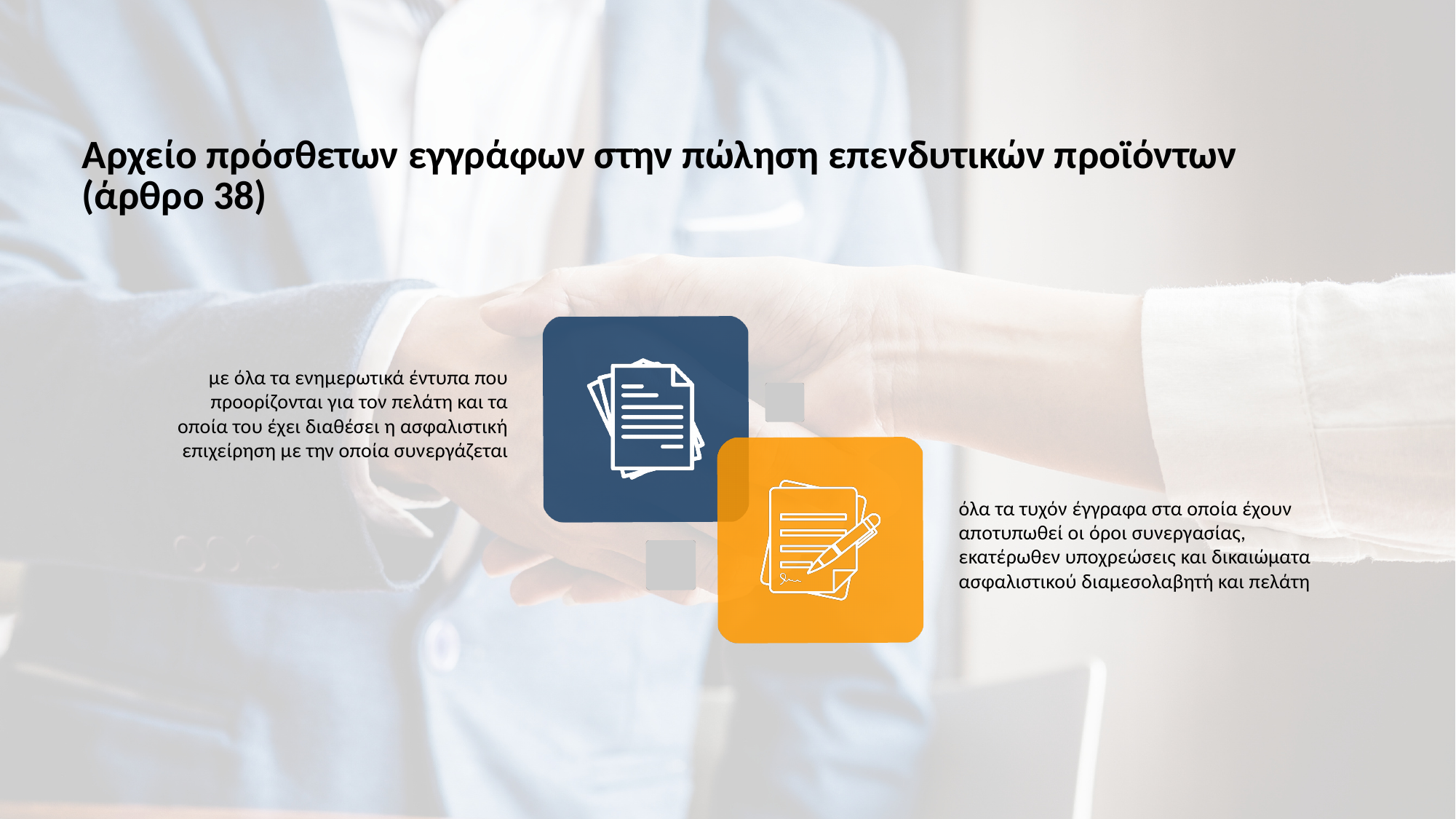

Αρχείο πρόσθετων εγγράφων στην πώληση επενδυτικών προϊόντων
(άρθρο 38)

με όλα τα ενημερωτικά έντυπα που προορίζονται για τον πελάτη και τα οποία του έχει διαθέσει η ασφαλιστική επιχείρηση με την οποία συνεργάζεται

όλα τα τυχόν έγγραφα στα οποία έχουν αποτυπωθεί οι όροι συνεργασίας, εκατέρωθεν υποχρεώσεις και δικαιώματα ασφαλιστικού διαμεσολαβητή και πελάτη